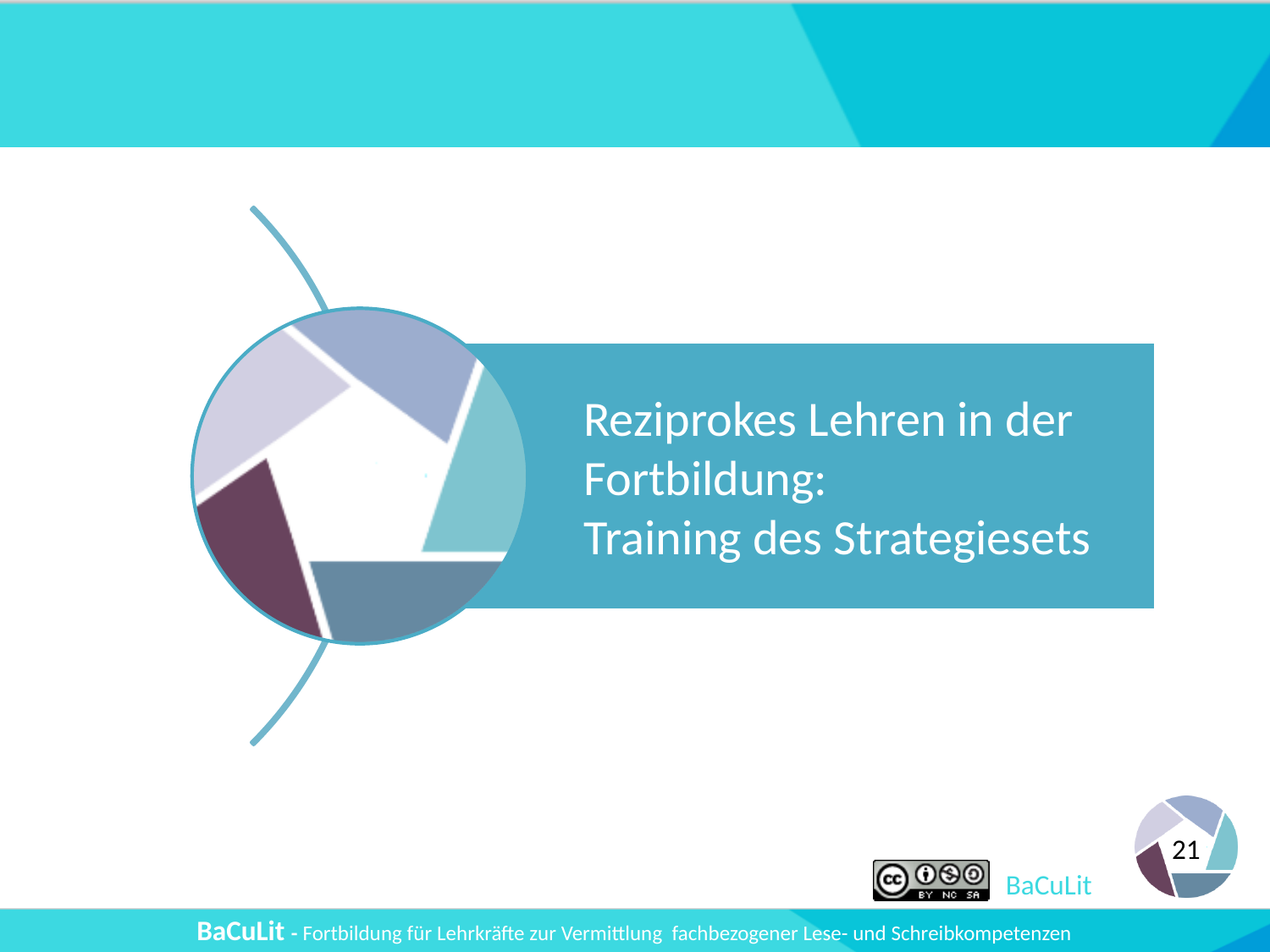

#

Reziprokes Lehren in der Fortbildung:
Training des Strategiesets